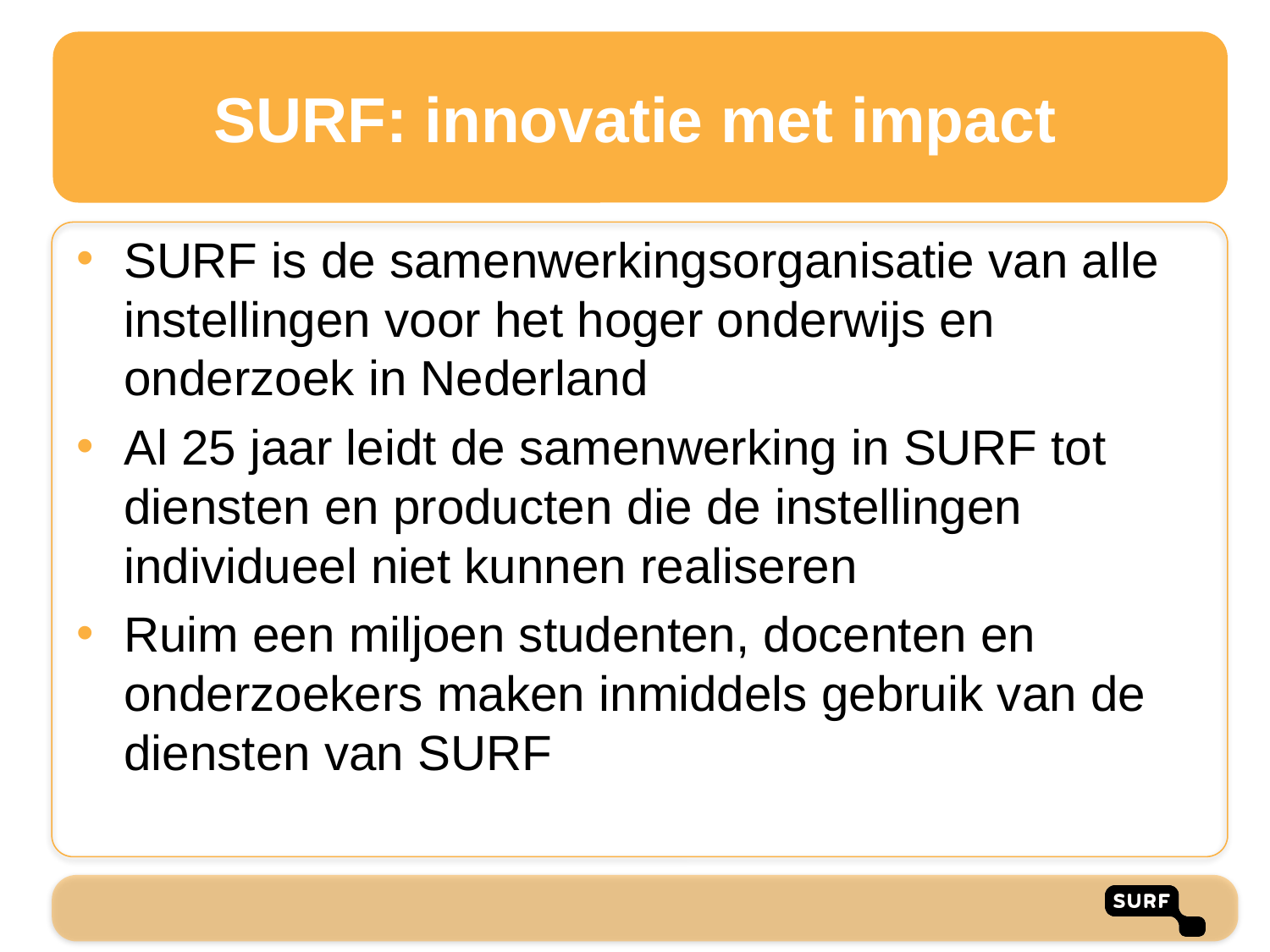

# SURF: innovatie met impact
SURF is de samenwerkingsorganisatie van alle instellingen voor het hoger onderwijs en onderzoek in Nederland
Al 25 jaar leidt de samenwerking in SURF tot diensten en producten die de instellingen individueel niet kunnen realiseren
Ruim een miljoen studenten, docenten en onderzoekers maken inmiddels gebruik van de diensten van SURF